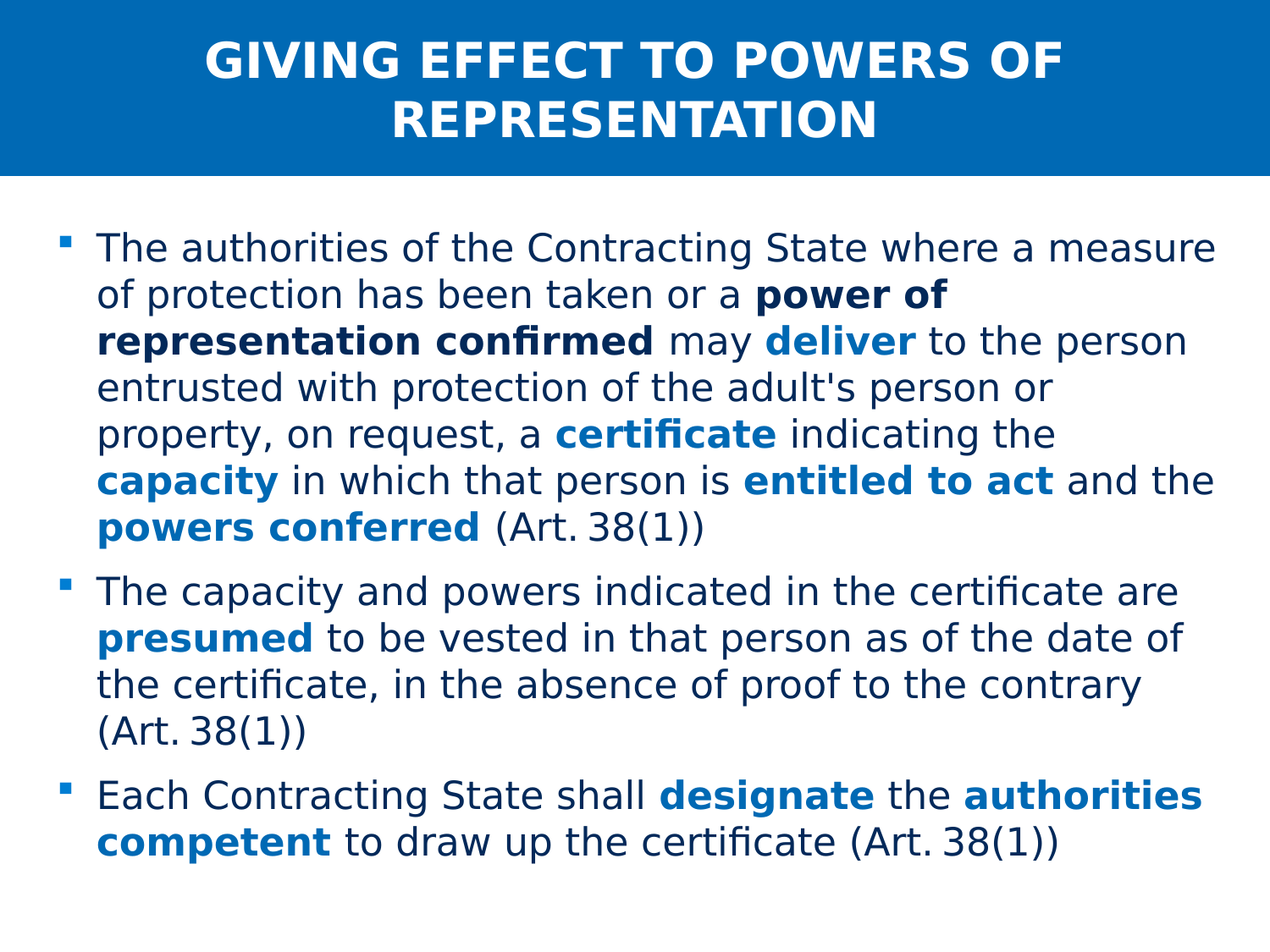

GIVING EFFECT TO POWERS OF REPRESENTATION
The authorities of the Contracting State where a measure of protection has been taken or a power of representation confirmed may deliver to the person entrusted with protection of the adult's person or property, on request, a certificate indicating the capacity in which that person is entitled to act and the powers conferred (Art. 38(1))
The capacity and powers indicated in the certificate are presumed to be vested in that person as of the date of the certificate, in the absence of proof to the contrary (Art. 38(1))
Each Contracting State shall designate the authorities competent to draw up the certificate (Art. 38(1))